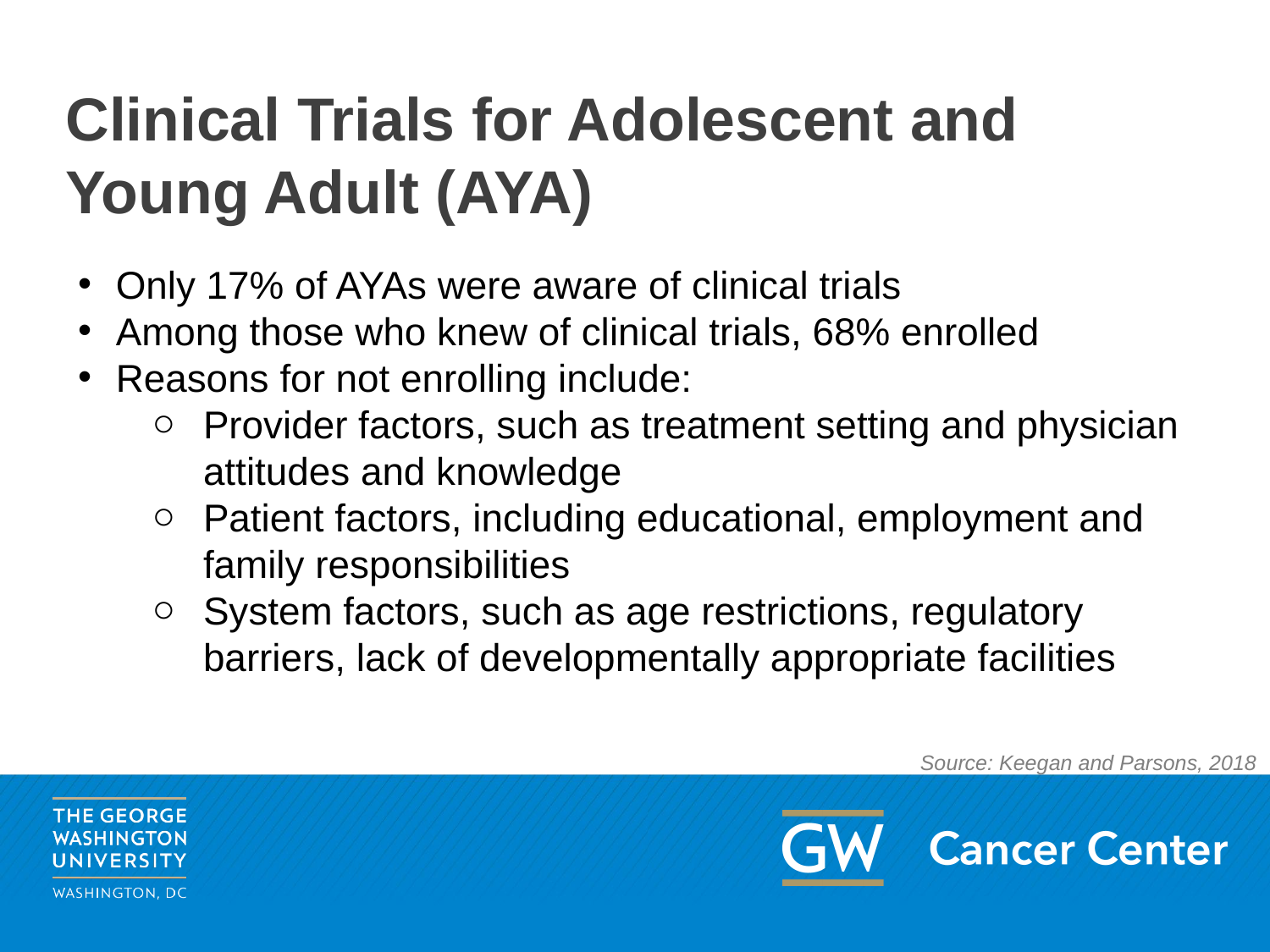

# Clinical Trials for Adolescent and Young Adult (AYA)
Only 17% of AYAs were aware of clinical trials
Among those who knew of clinical trials, 68% enrolled
Reasons for not enrolling include:
Provider factors, such as treatment setting and physician attitudes and knowledge
Patient factors, including educational, employment and family responsibilities
System factors, such as age restrictions, regulatory barriers, lack of developmentally appropriate facilities
Source: Keegan and Parsons, 2018